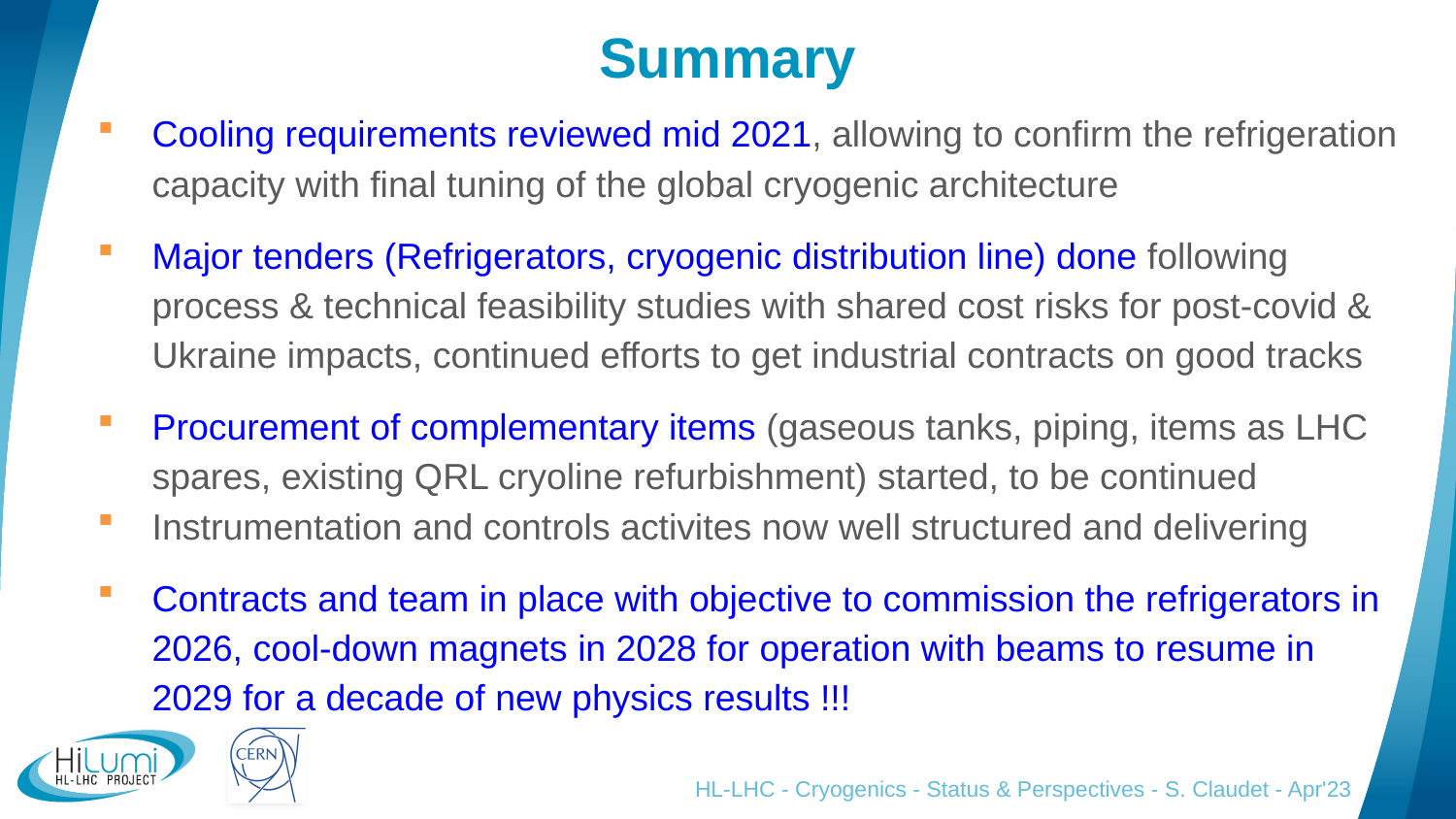

# Summary
Cooling requirements reviewed mid 2021, allowing to confirm the refrigeration capacity with final tuning of the global cryogenic architecture

Major tenders (Refrigerators, cryogenic distribution line) done following process & technical feasibility studies with shared cost risks for post-covid & Ukraine impacts, continued efforts to get industrial contracts on good tracks

Procurement of complementary items (gaseous tanks, piping, items as LHC spares, existing QRL cryoline refurbishment) started, to be continued
Instrumentation and controls activites now well structured and delivering

Contracts and team in place with objective to commission the refrigerators in 2026, cool-down magnets in 2028 for operation with beams to resume in 2029 for a decade of new physics results !!!
HL-LHC - Cryogenics - Status & Perspectives - S. Claudet - Apr'23
23